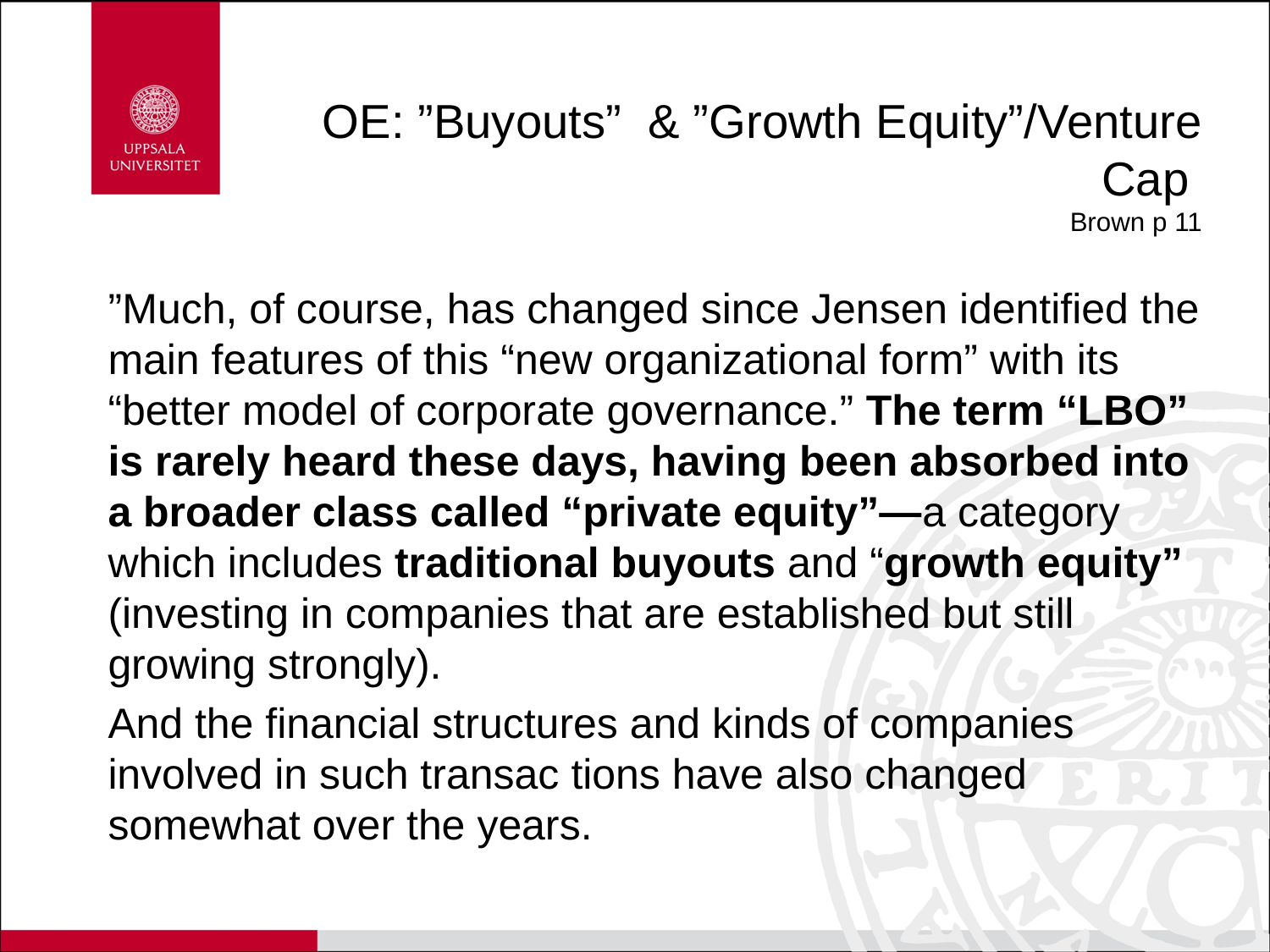

# OE: ”Buyouts”  & ”Growth Equity”/Venture Cap Brown p 11
”Much, of course, has changed since Jensen identified the main features of this “new organizational form” with its “better model of corporate governance.” The term “LBO” is rarely heard these days, having been absorbed into a broader class called “private equity”—a category which includes traditional buyouts and “growth equity” (investing in companies that are established but still growing strongly).
And the financial structures and kinds of companies involved in such transac tions have also changed somewhat over the years.